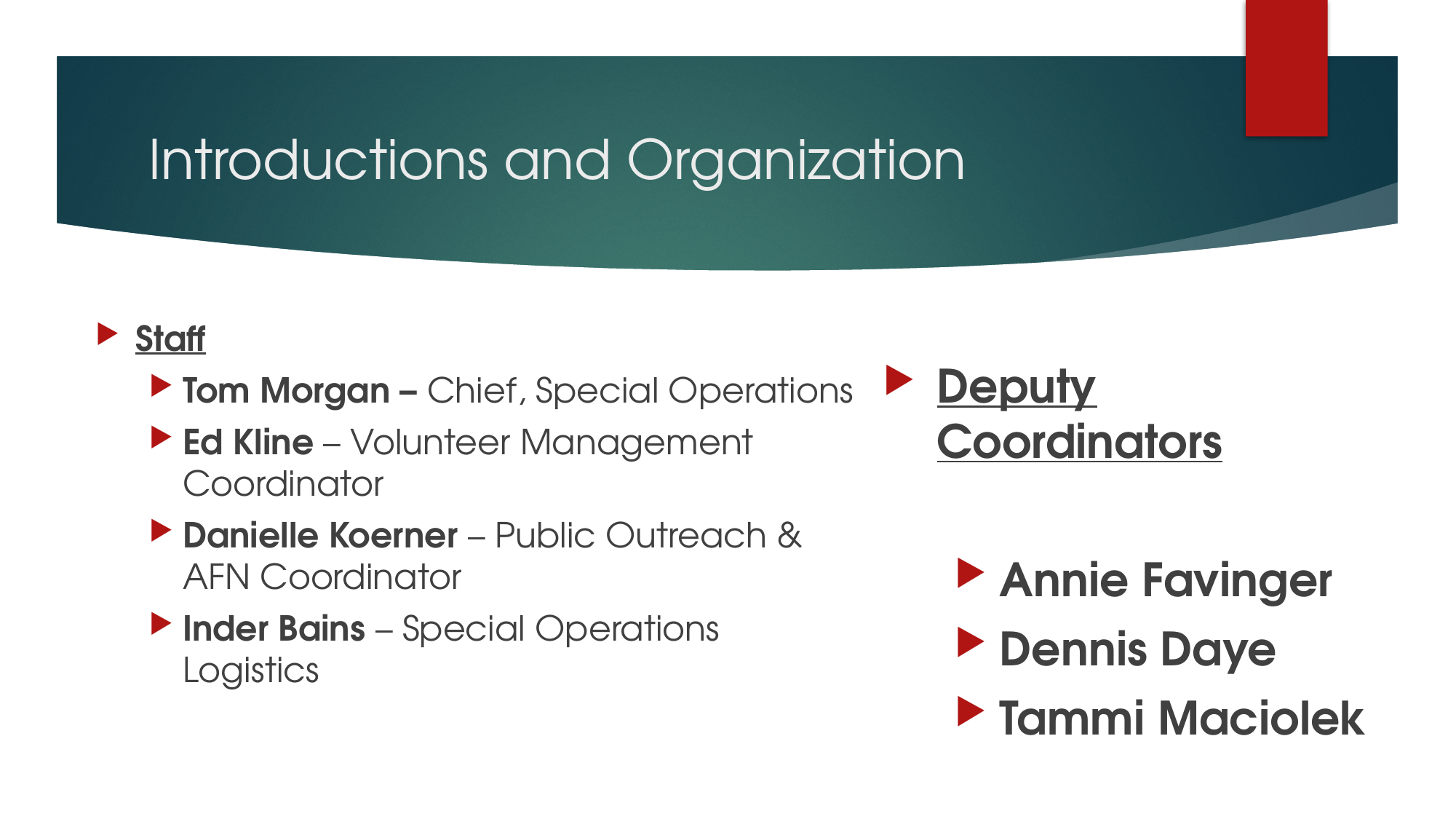

# Introductions and Organization

Deputy Coordinators

Annie Favinger
Dennis Daye
Tammi Maciolek
Staff
Tom Morgan – Chief, Special Operations
Ed Kline – Volunteer Management Coordinator
Danielle Koerner – Public Outreach & AFN Coordinator
Inder Bains – Special Operations Logistics